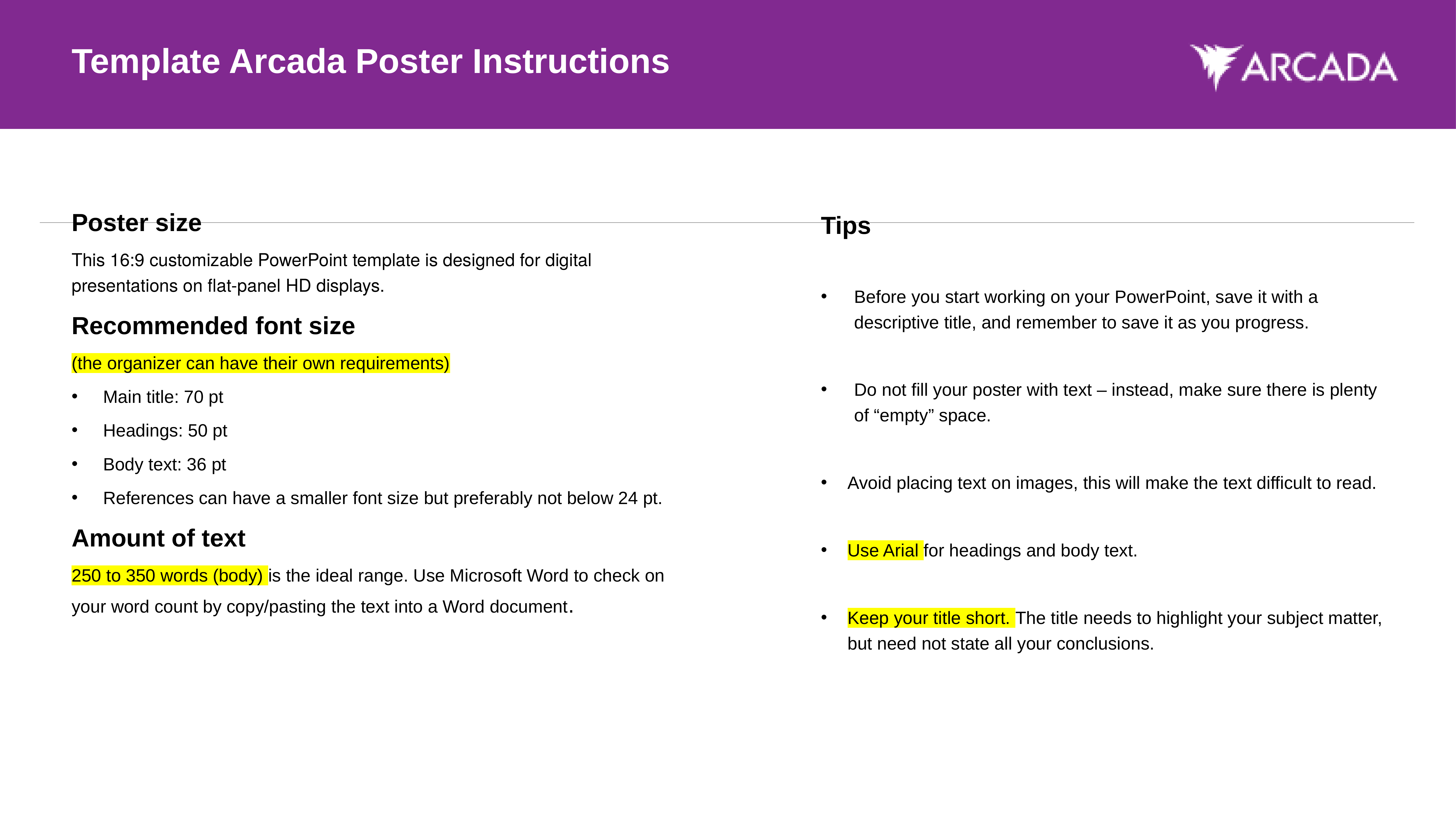

Template Arcada Poster Instructions

Poster size
This 16:9 customizable PowerPoint template is designed for digital presentations on flat-panel HD displays.
Recommended font size
(the organizer can have their own requirements)
Main title: 70 pt
Headings: 50 pt
Body text: 36 pt
References can have a smaller font size but preferably not below 24 pt.
Amount of text
250 to 350 words (body) is the ideal range. Use Microsoft Word to check on your word count by copy/pasting the text into a Word document.

Tips

Before you start working on your PowerPoint, save it with a descriptive title, and remember to save it as you progress.

Do not fill your poster with text – instead, make sure there is plenty of “empty” space.

Avoid placing text on images, this will make the text difficult to read.

Use Arial for headings and body text.

Keep your title short. The title needs to highlight your subject matter, but need not state all your conclusions.